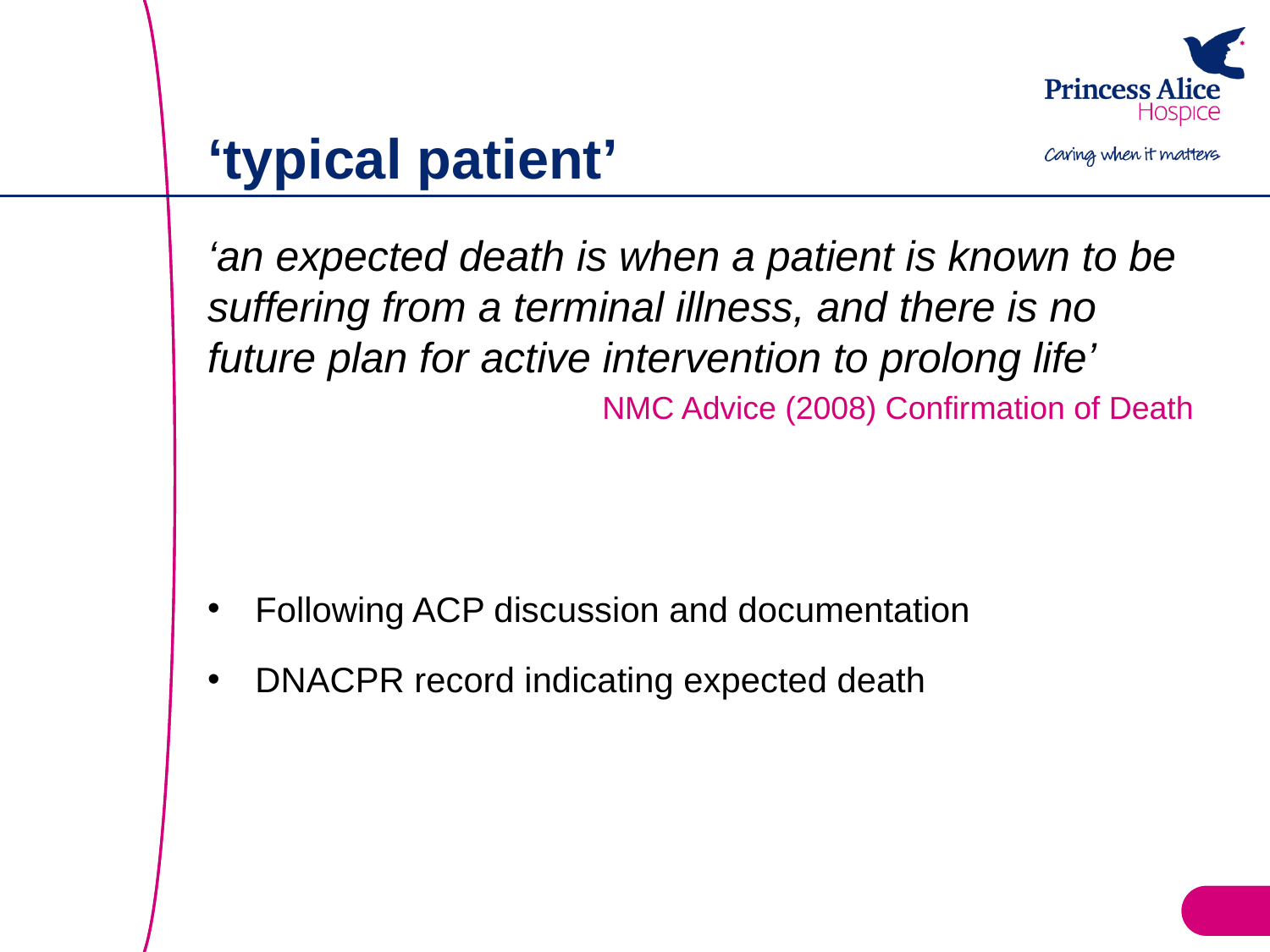

# ‘typical patient’
‘an expected death is when a patient is known to be suffering from a terminal illness, and there is no future plan for active intervention to prolong life’
NMC Advice (2008) Confirmation of Death

Following ACP discussion and documentation
DNACPR record indicating expected death